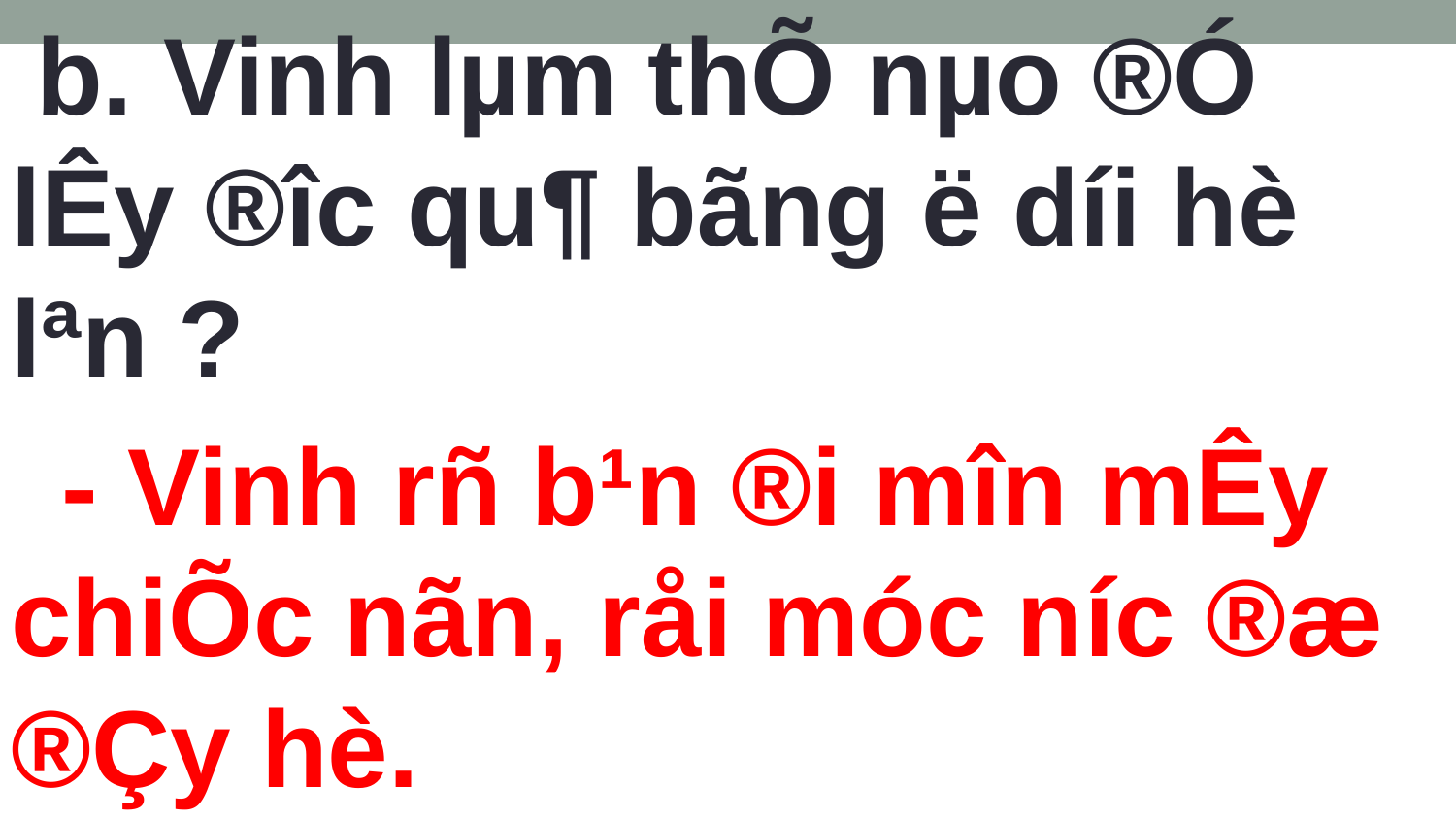

b. Vinh lµm thÕ nµo ®Ó lÊy ®­îc qu¶ bãng ë d­íi hè lªn ?
  - Vinh rñ b¹n ®i m­în mÊy chiÕc nãn, råi móc n­íc ®æ ®Çy hè.